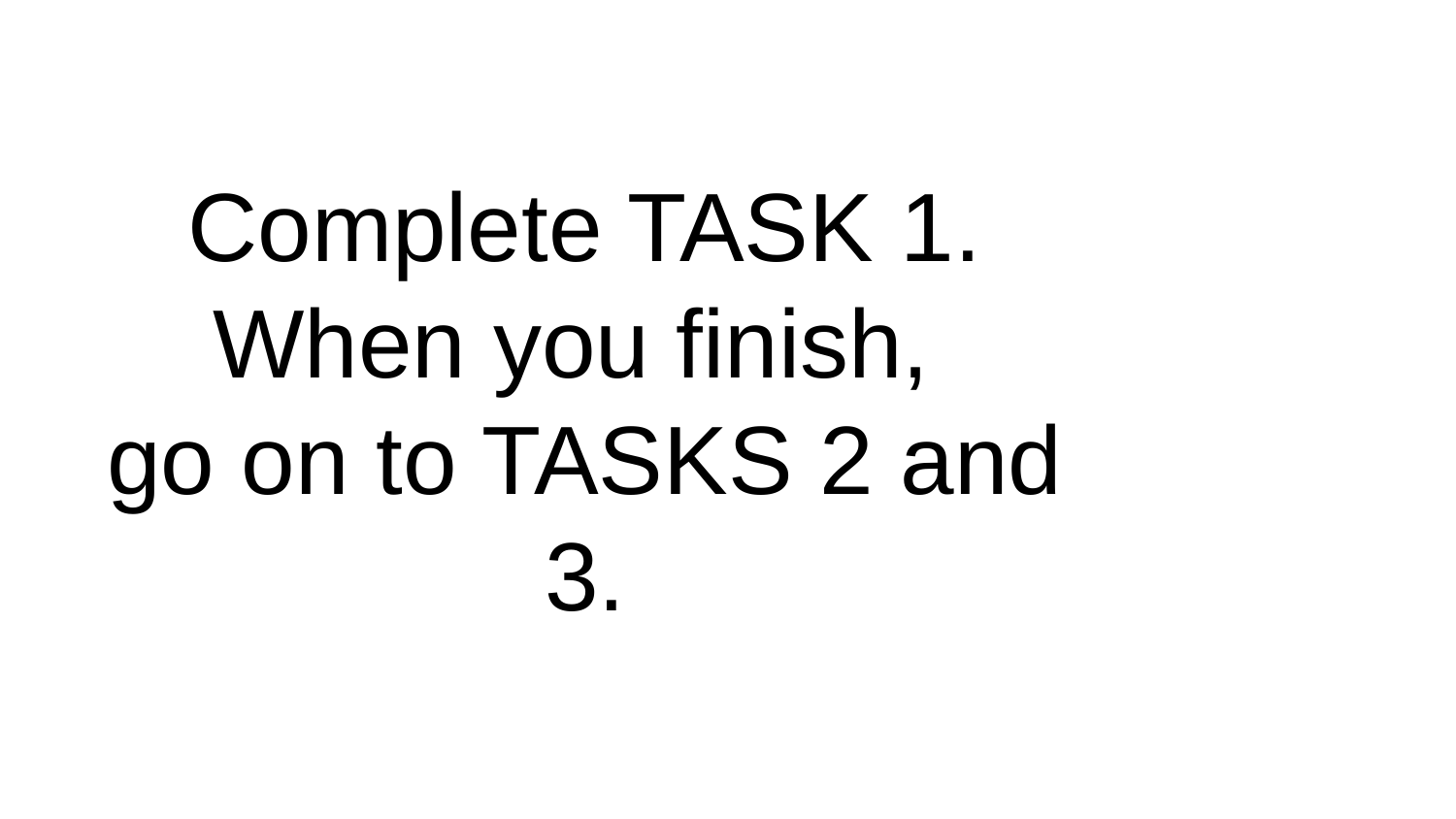

# Complete TASK 1.
When you finish,
go on to TASKS 2 and 3.